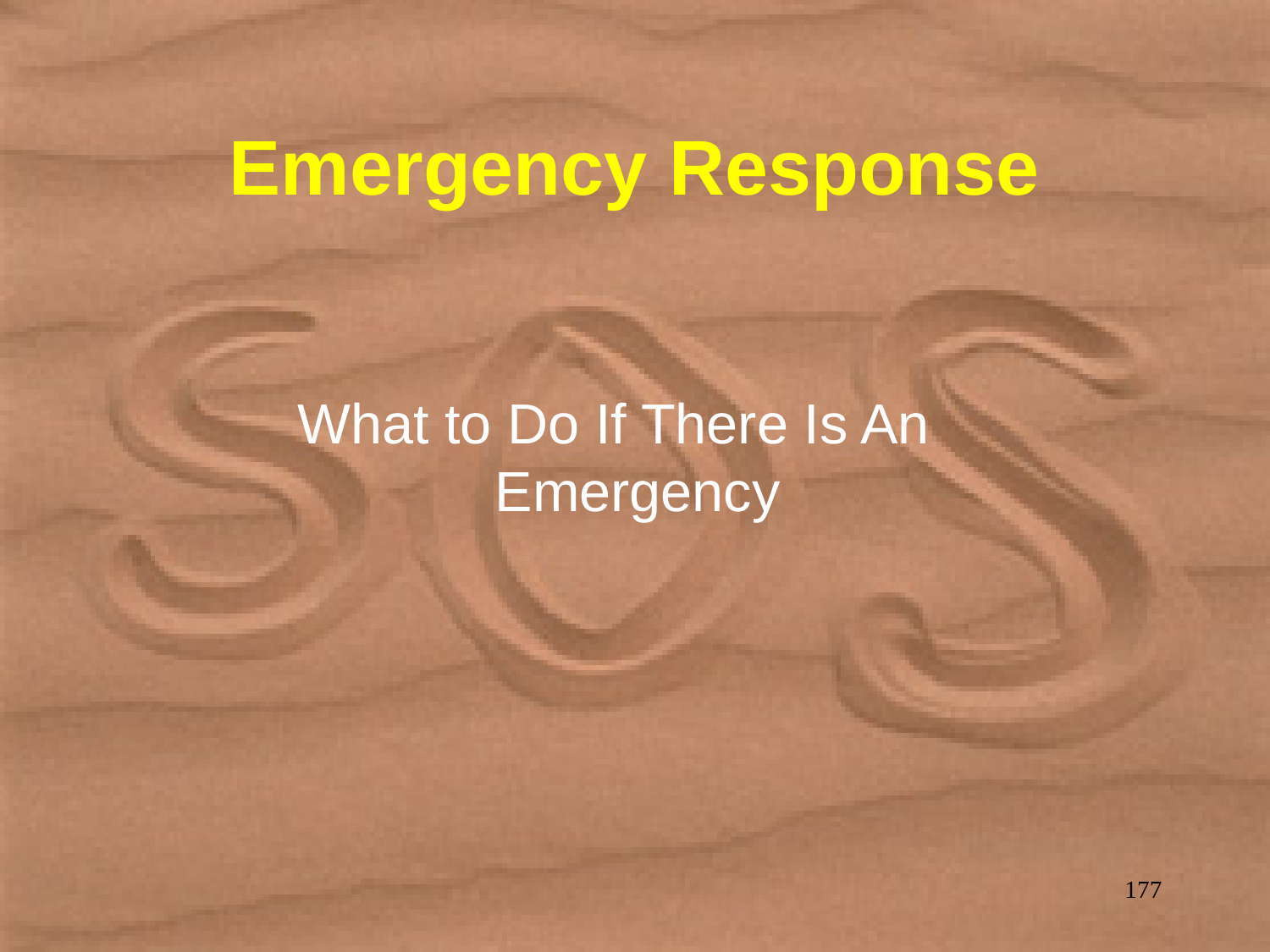

# Emergency Response
What to Do If There Is An Emergency
177